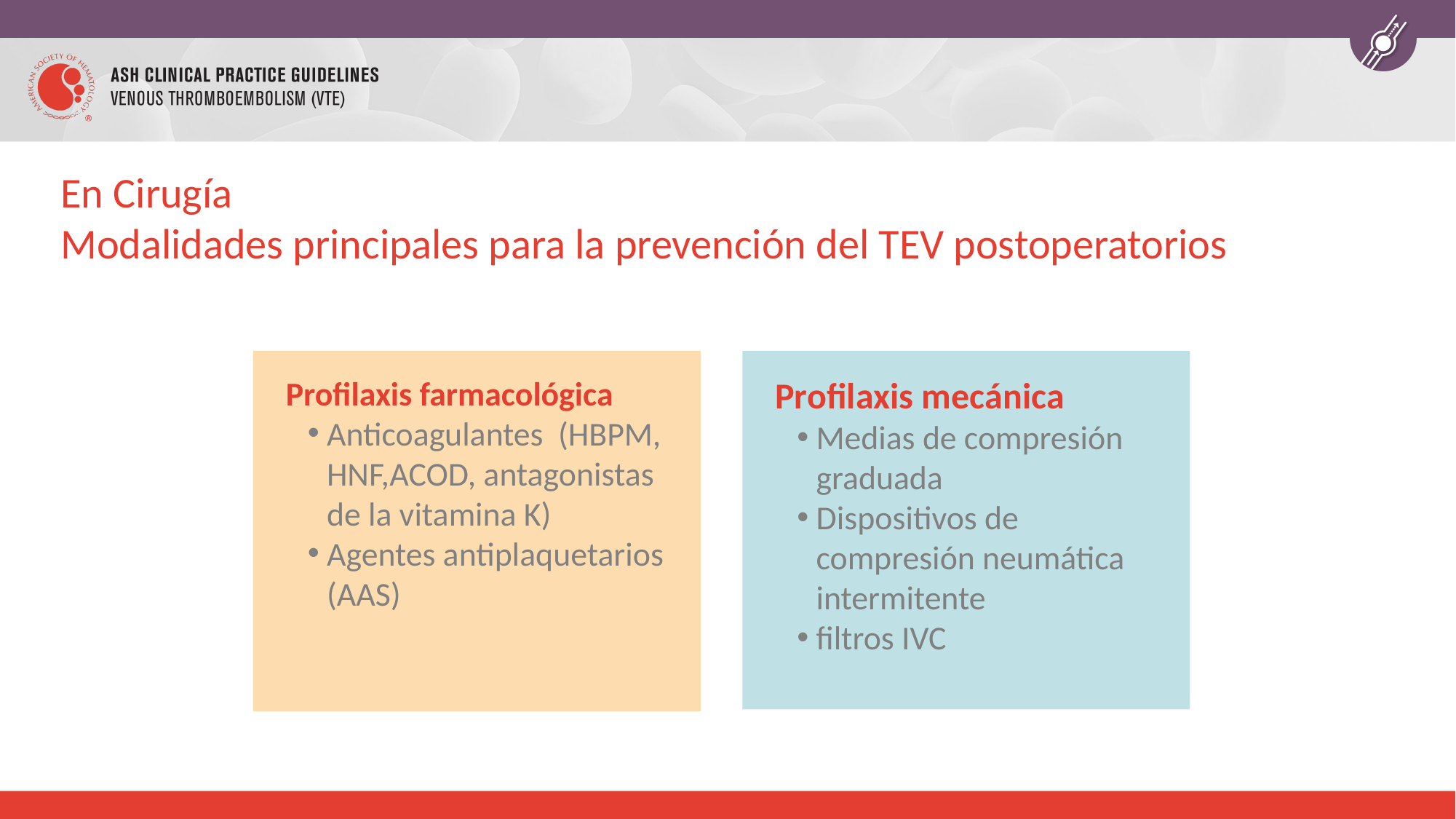

# En Cirugía Modalidades principales para la prevención del TEV postoperatorios
Profilaxis farmacológica
Anticoagulantes  (HBPM, HNF,ACOD, antagonistas de la vitamina K)
Agentes antiplaquetarios (AAS)
Profilaxis mecánica
Medias de compresión graduada
Dispositivos de compresión neumática intermitente
filtros IVC